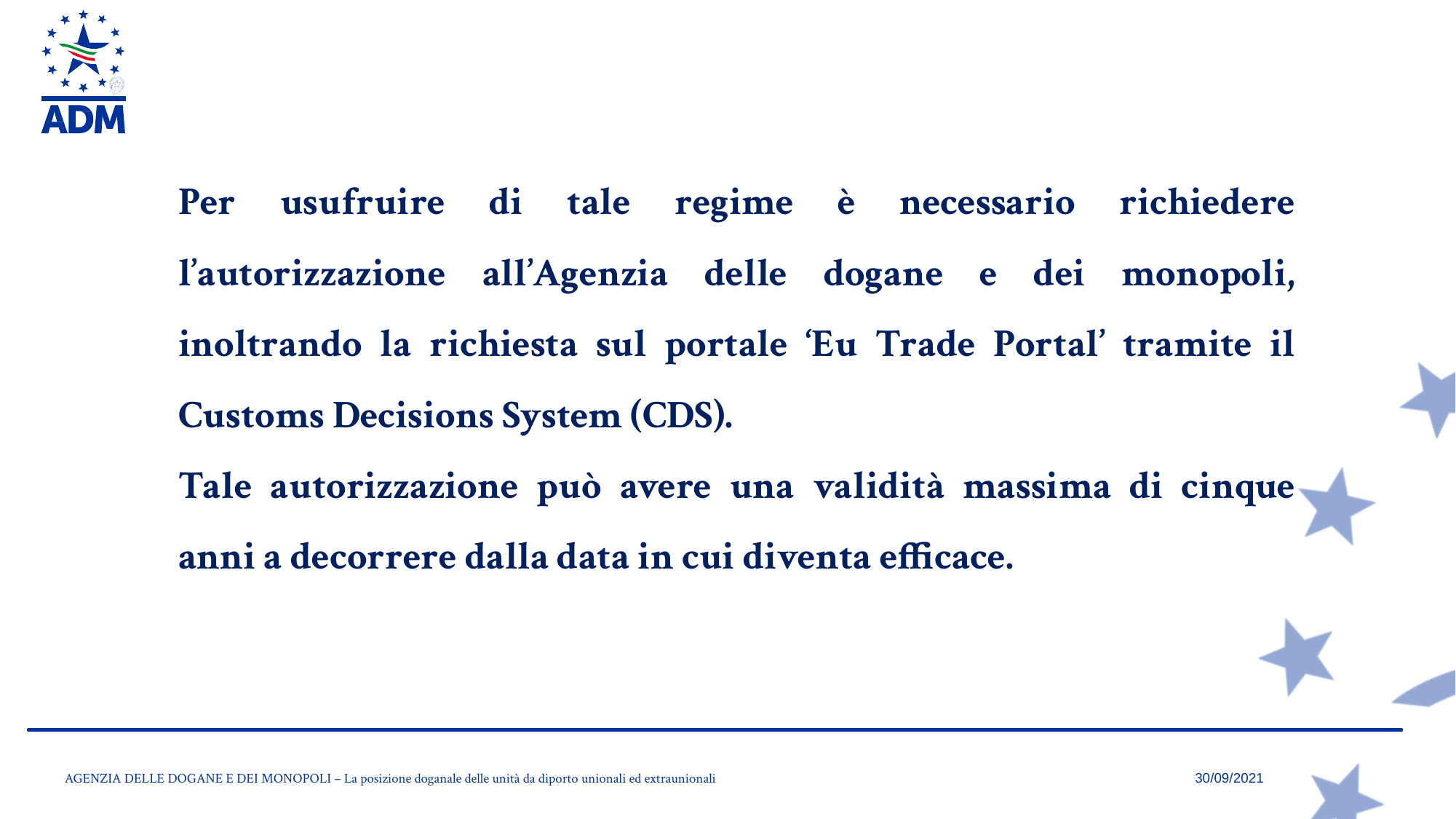

Per usufruire di tale regime è necessario richiedere l’autorizzazione all’Agenzia delle dogane e dei monopoli, inoltrando la richiesta sul portale ‘Eu Trade Portal’ tramite il Customs Decisions System (CDS).
Tale autorizzazione può avere una validità massima di cinque anni a decorrere dalla data in cui diventa efficace.
AGENZIA DELLE DOGANE E DEI MONOPOLI – La posizione doganale delle unità da diporto unionali ed extraunionali
30/09/2021